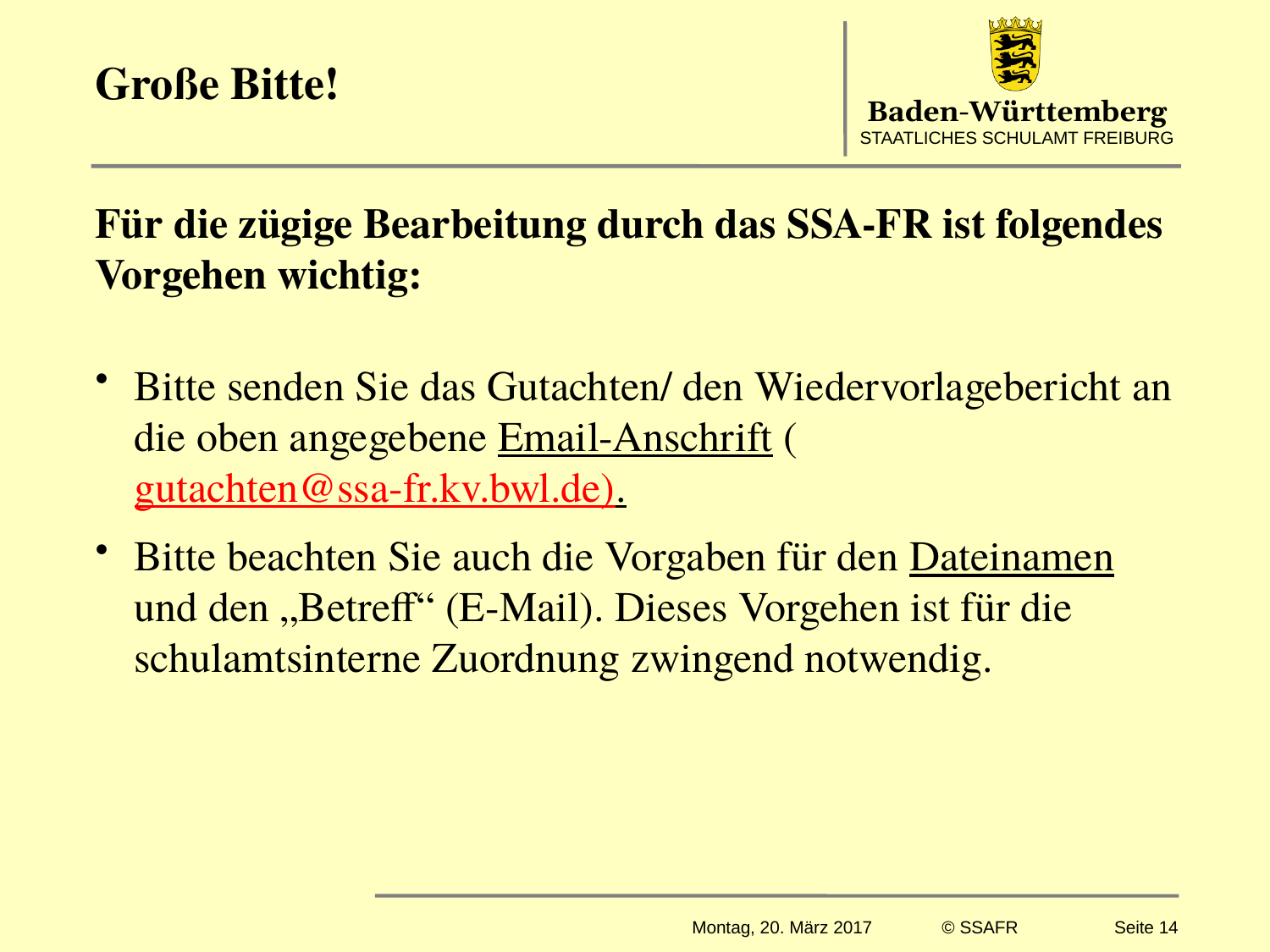

# Große Bitte!
Für die zügige Bearbeitung durch das SSA-FR ist folgendes Vorgehen wichtig:

Bitte senden Sie das Gutachten/ den Wiedervorlagebericht an die oben angegebene Email-Anschrift (gutachten@ssa-fr.kv.bwl.de).
Bitte beachten Sie auch die Vorgaben für den Dateinamen und den „Betreff“ (E-Mail). Dieses Vorgehen ist für die schulamtsinterne Zuordnung zwingend notwendig.

Montag, 20. März 2017
© SSAFR
Seite 14